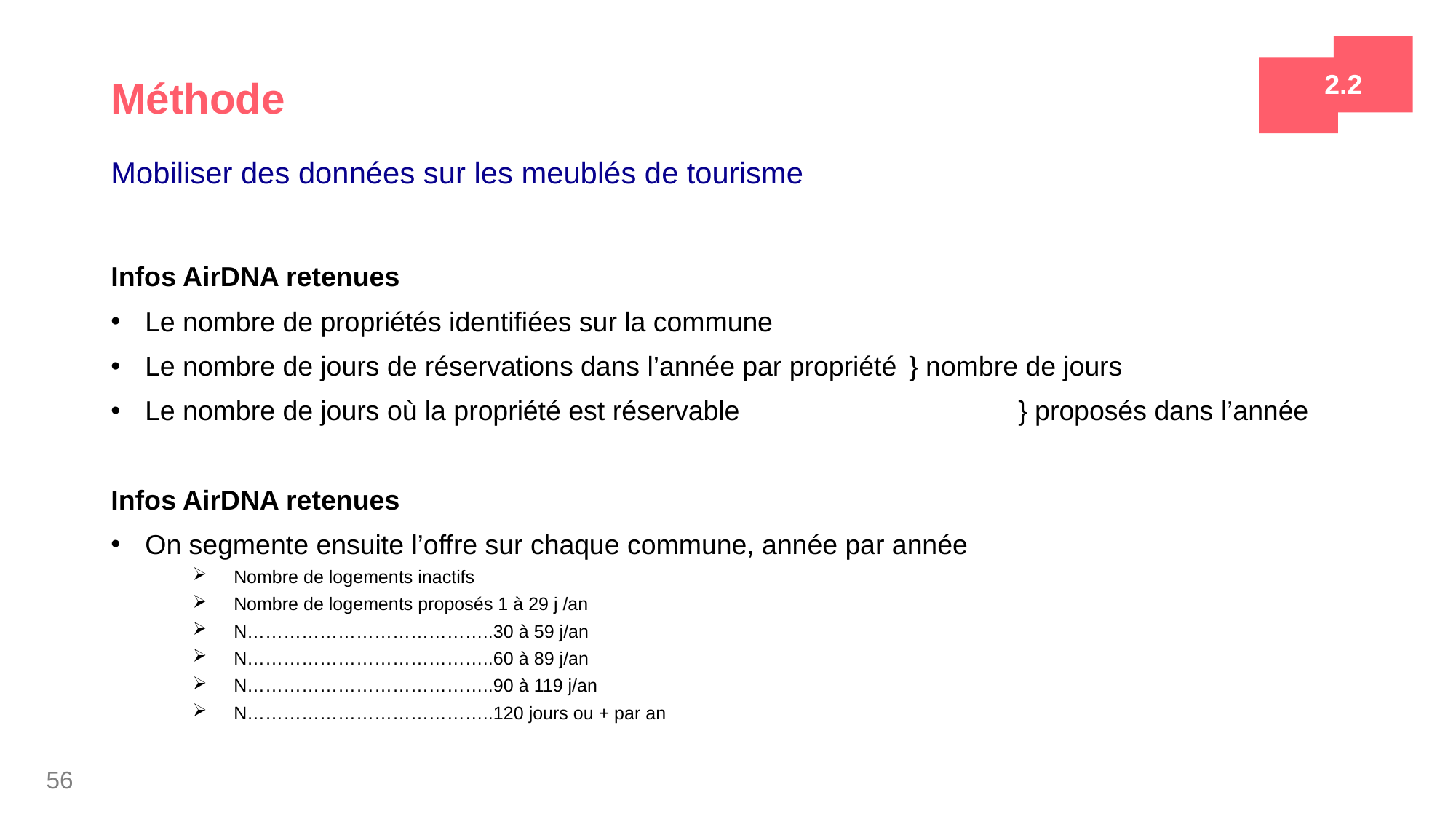

2.2
Méthode
Mobiliser des données sur les meublés de tourisme

Infos AirDNA retenues
Le nombre de propriétés identifiées sur la commune
Le nombre de jours de réservations dans l’année par propriété 	} nombre de jours
Le nombre de jours où la propriété est réservable			} proposés dans l’année

Infos AirDNA retenues
On segmente ensuite l’offre sur chaque commune, année par année
Nombre de logements inactifs
Nombre de logements proposés 1 à 29 j /an
N…………………………………..30 à 59 j/an
N…………………………………..60 à 89 j/an
N…………………………………..90 à 119 j/an
N…………………………………..120 jours ou + par an